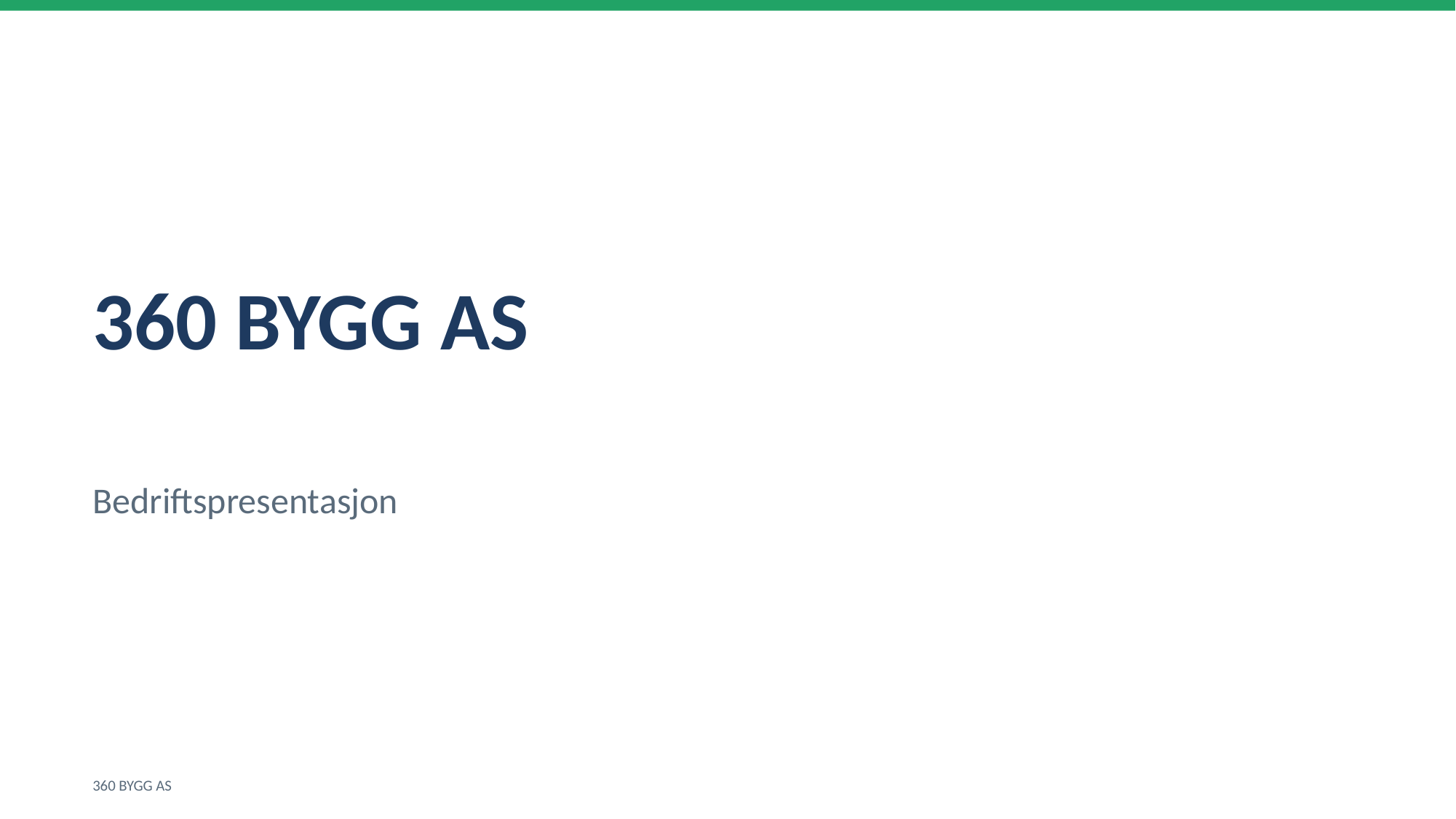

360 BYGG AS
Bedriftspresentasjon
360 BYGG AS